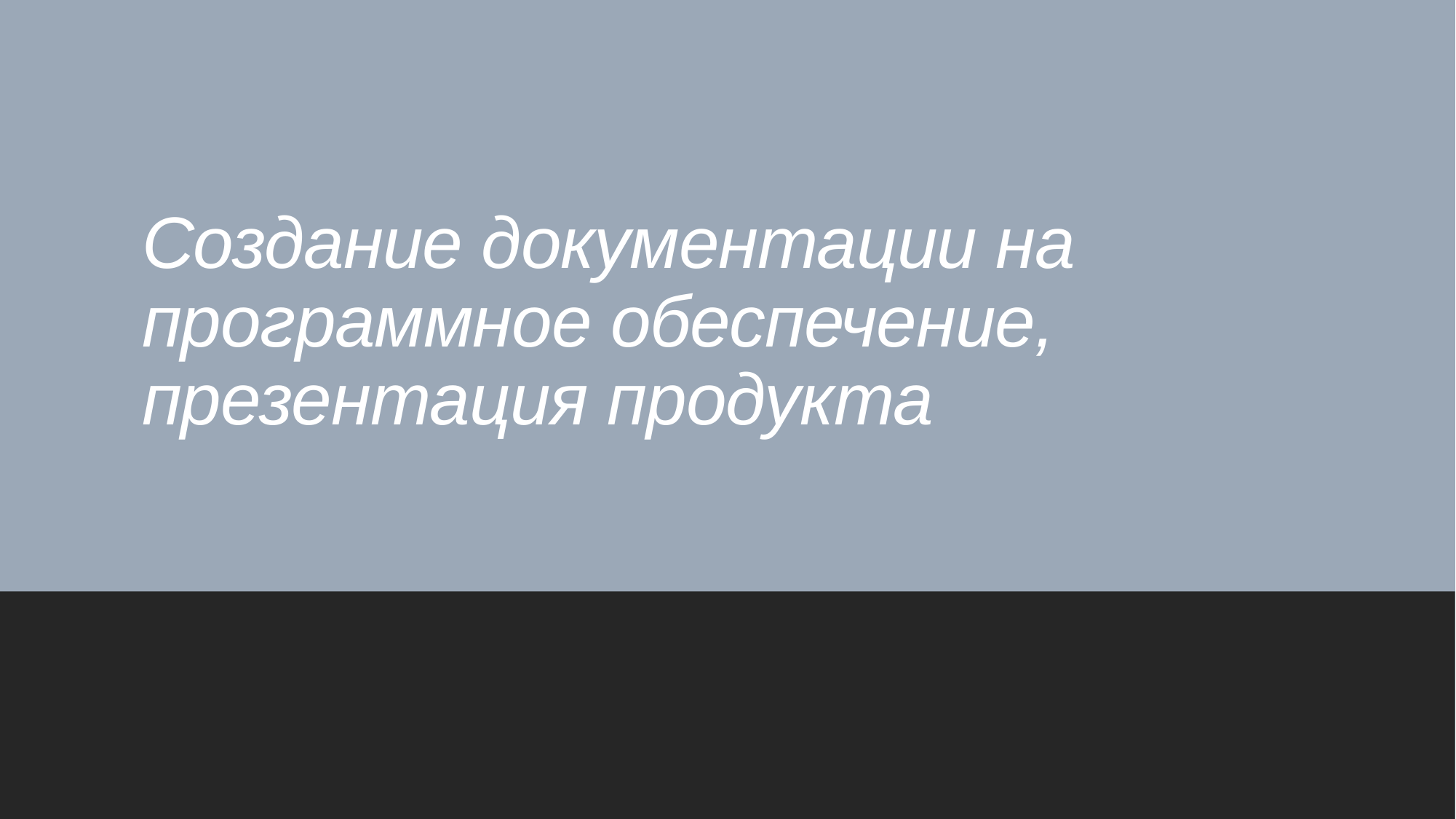

# Создание документации на программное обеспечение, презентация продукта